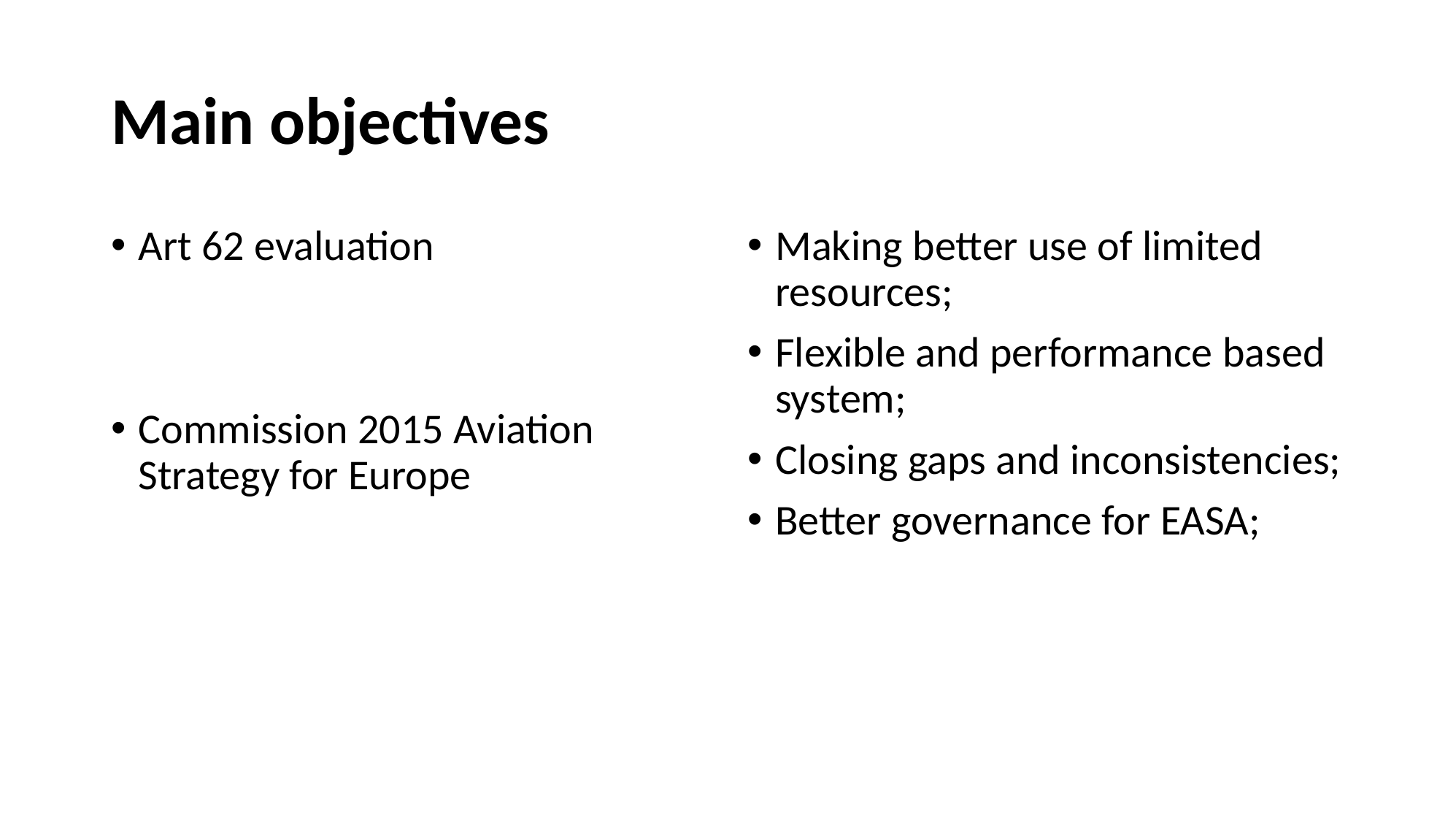

# Main objectives
Art 62 evaluation

Commission 2015 Aviation Strategy for Europe
Making better use of limited resources;
Flexible and performance based system;
Closing gaps and inconsistencies;
Better governance for EASA;